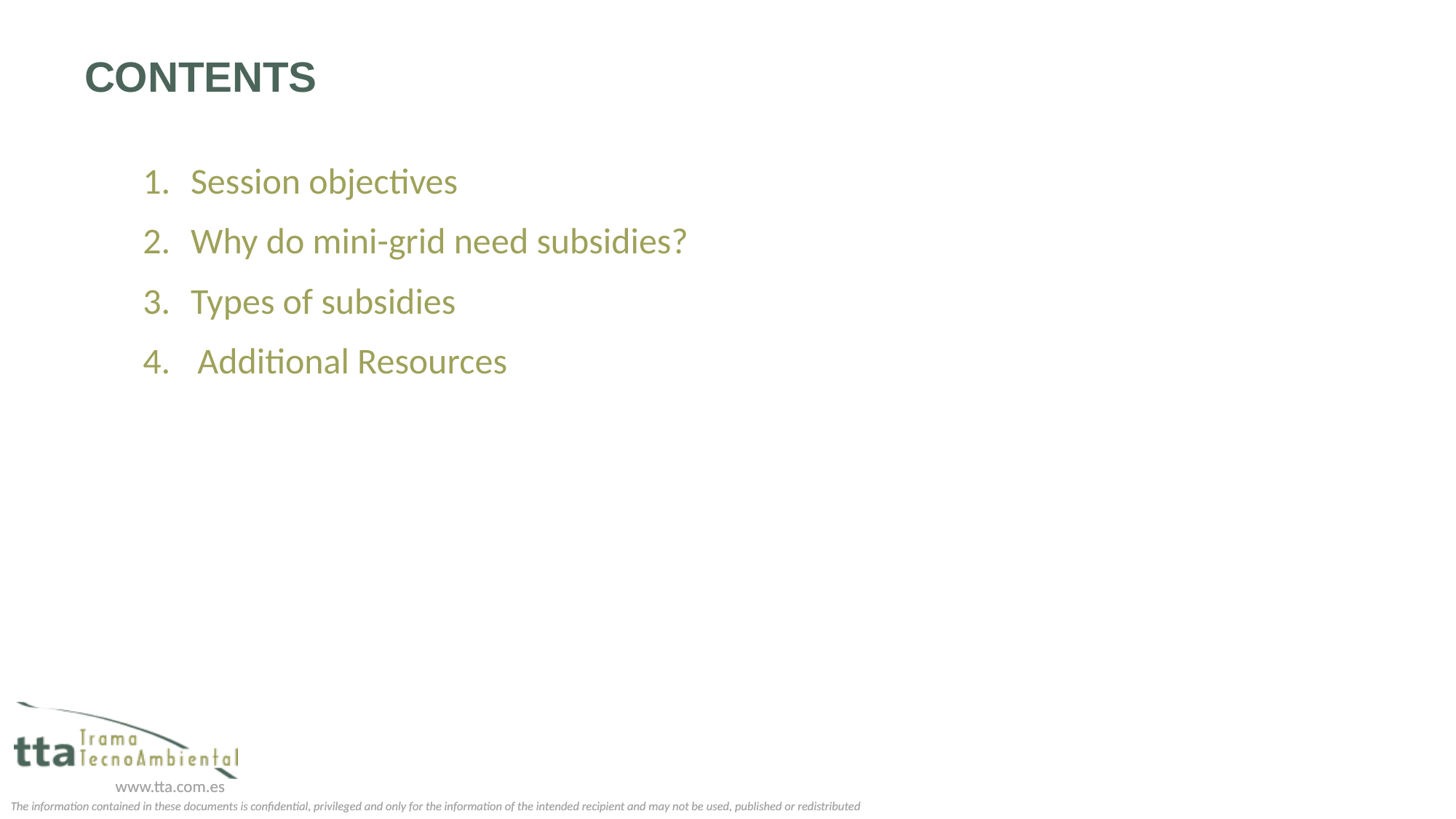

# CONTENTS
Session objectives
Why do mini-grid need subsidies?
Types of subsidies
Additional Resources